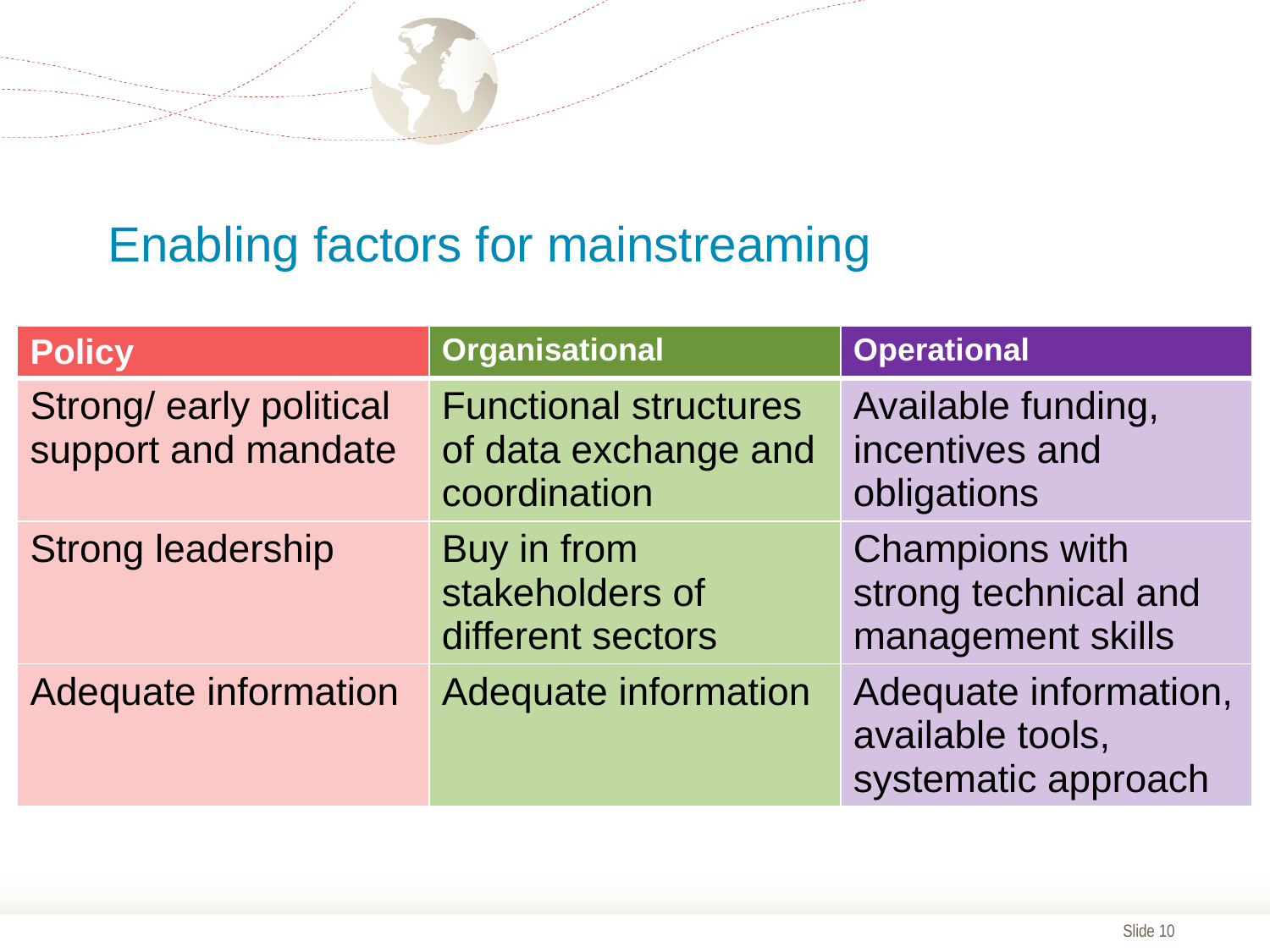

# Enabling factors for mainstreaming
| Policy | Organisational | Operational |
| --- | --- | --- |
| Strong/ early political support and mandate | Functional structures of data exchange and coordination | Available funding, incentives and obligations |
| Strong leadership | Buy in from stakeholders of different sectors | Champions with strong technical and management skills |
| Adequate information | Adequate information | Adequate information, available tools, systematic approach |